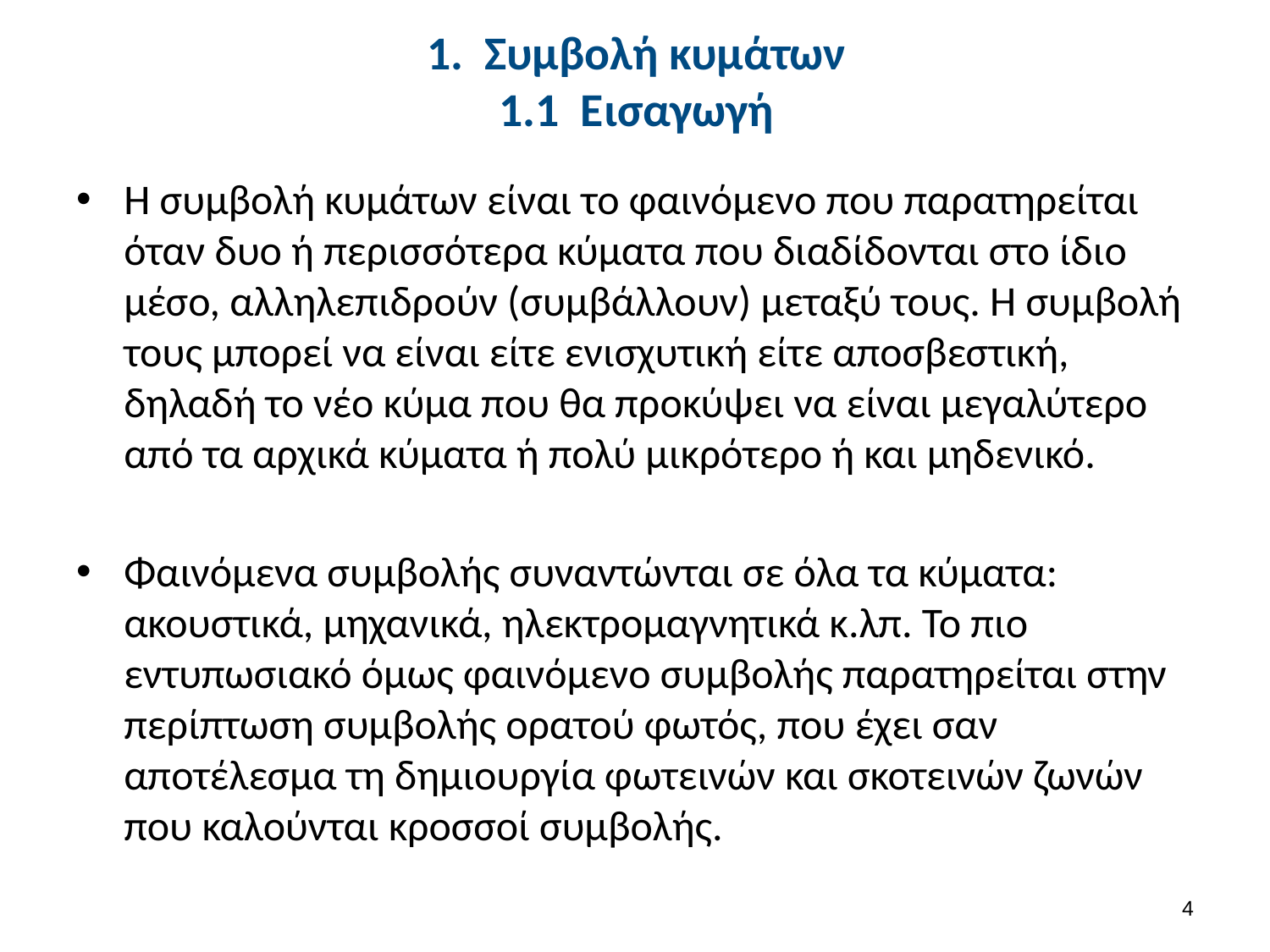

# 1.  Συμβολή κυμάτων 1.1  Εισαγωγή
Η συμβολή κυμάτων είναι το φαινόμενο που παρατηρείται όταν δυο ή περισσότερα κύματα που διαδίδονται στο ίδιο μέσο, αλληλεπιδρούν (συμβάλλουν) μεταξύ τους. Η συμβολή τους μπορεί να είναι είτε ενισχυτική είτε αποσβεστική, δηλαδή το νέο κύμα που θα προκύψει να είναι μεγαλύτερο από τα αρχικά κύματα ή πολύ μικρότερο ή και μηδενικό.

Φαινόμενα συμβολής συναντώνται σε όλα τα κύματα: ακουστικά, μηχανικά, ηλεκτρομαγνητικά κ.λπ. Το πιο εντυπωσιακό όμως φαινόμενο συμβολής παρατηρείται στην περίπτωση συμβολής ορατού φωτός, που έχει σαν αποτέλεσμα τη δημιουργία φωτεινών και σκοτεινών ζωνών που καλούνται κροσσοί συμβολής.

4